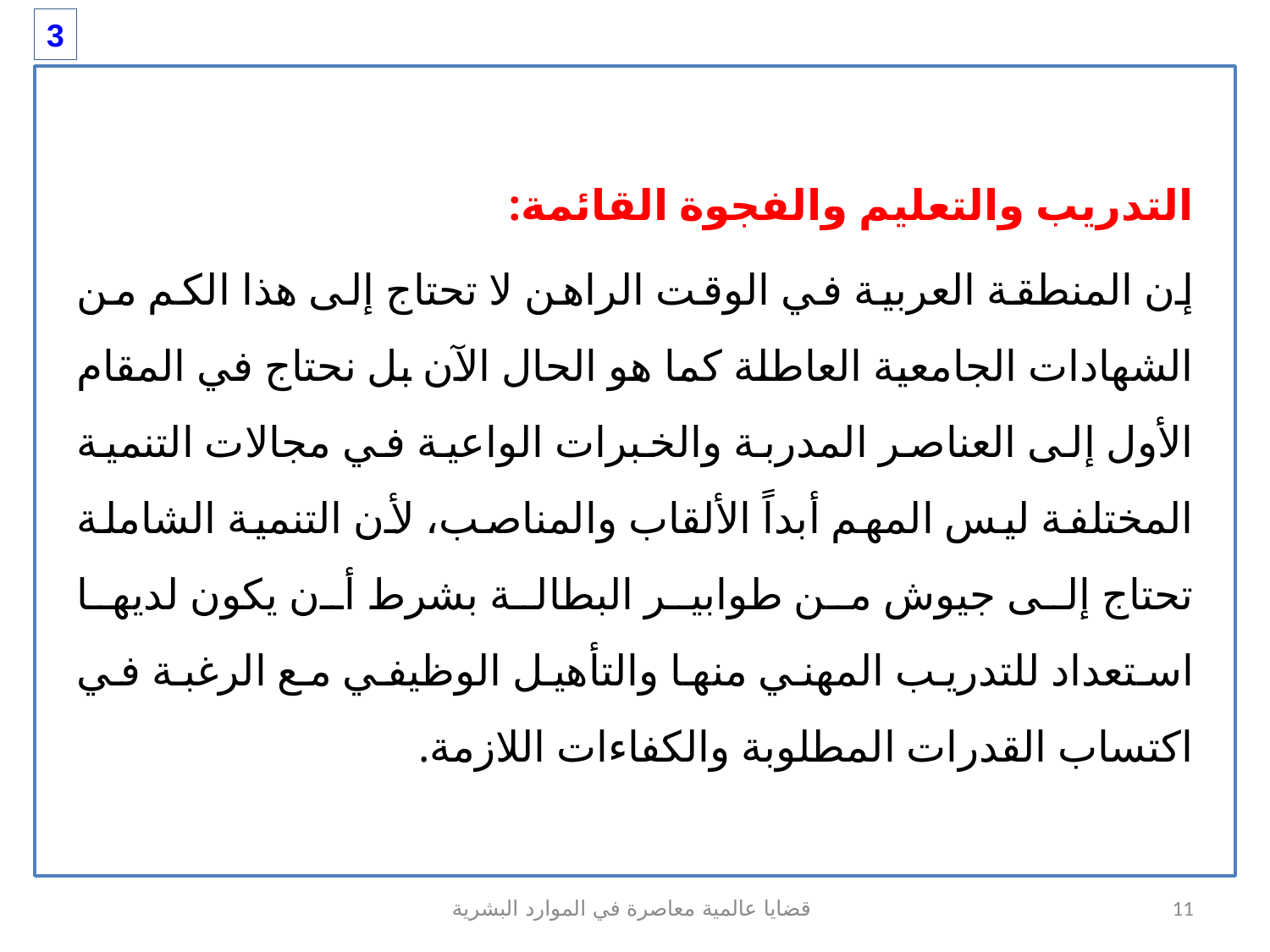

3

التدريب والتعليم والفجوة القائمة:
إن المنطقة العربية في الوقت الراهن لا تحتاج إلى هذا الكم من الشهادات الجامعية العاطلة كما هو الحال الآن بل نحتاج في المقام الأول إلى العناصر المدربة والخبرات الواعية في مجالات التنمية المختلفة ليس المهم أبداً الألقاب والمناصب، لأن التنمية الشاملة تحتاج إلى جيوش من طوابير البطالة بشرط أن يكون لديها استعداد للتدريب المهني منها والتأهيل الوظيفي مع الرغبة في اكتساب القدرات المطلوبة والكفاءات اللازمة.
قضايا عالمية معاصرة في الموارد البشرية
11